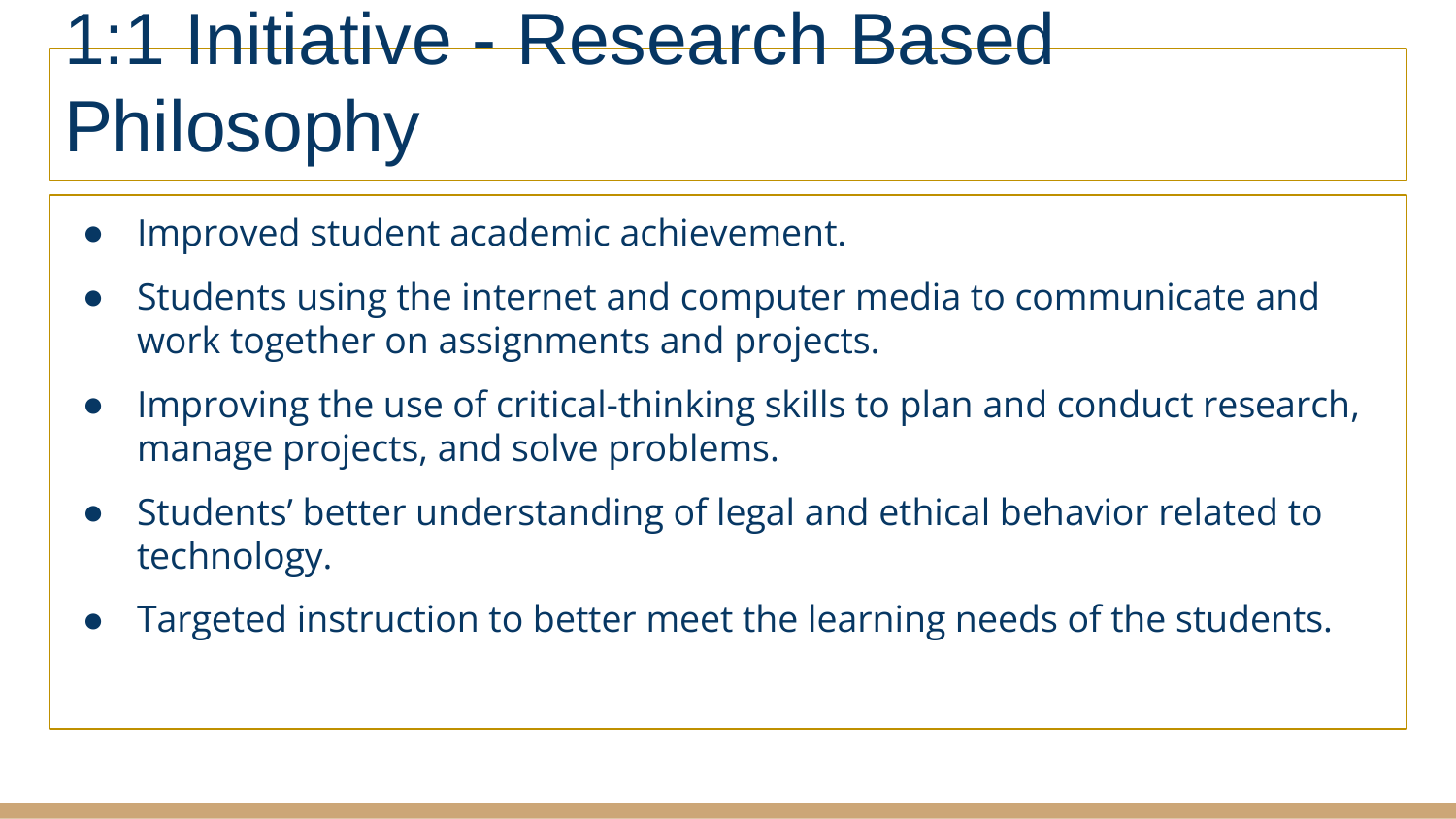

# 1:1 Initiative - Research Based Philosophy
Improved student academic achievement.
Students using the internet and computer media to communicate and work together on assignments and projects.
Improving the use of critical-thinking skills to plan and conduct research, manage projects, and solve problems.
Students’ better understanding of legal and ethical behavior related to technology.
Targeted instruction to better meet the learning needs of the students.